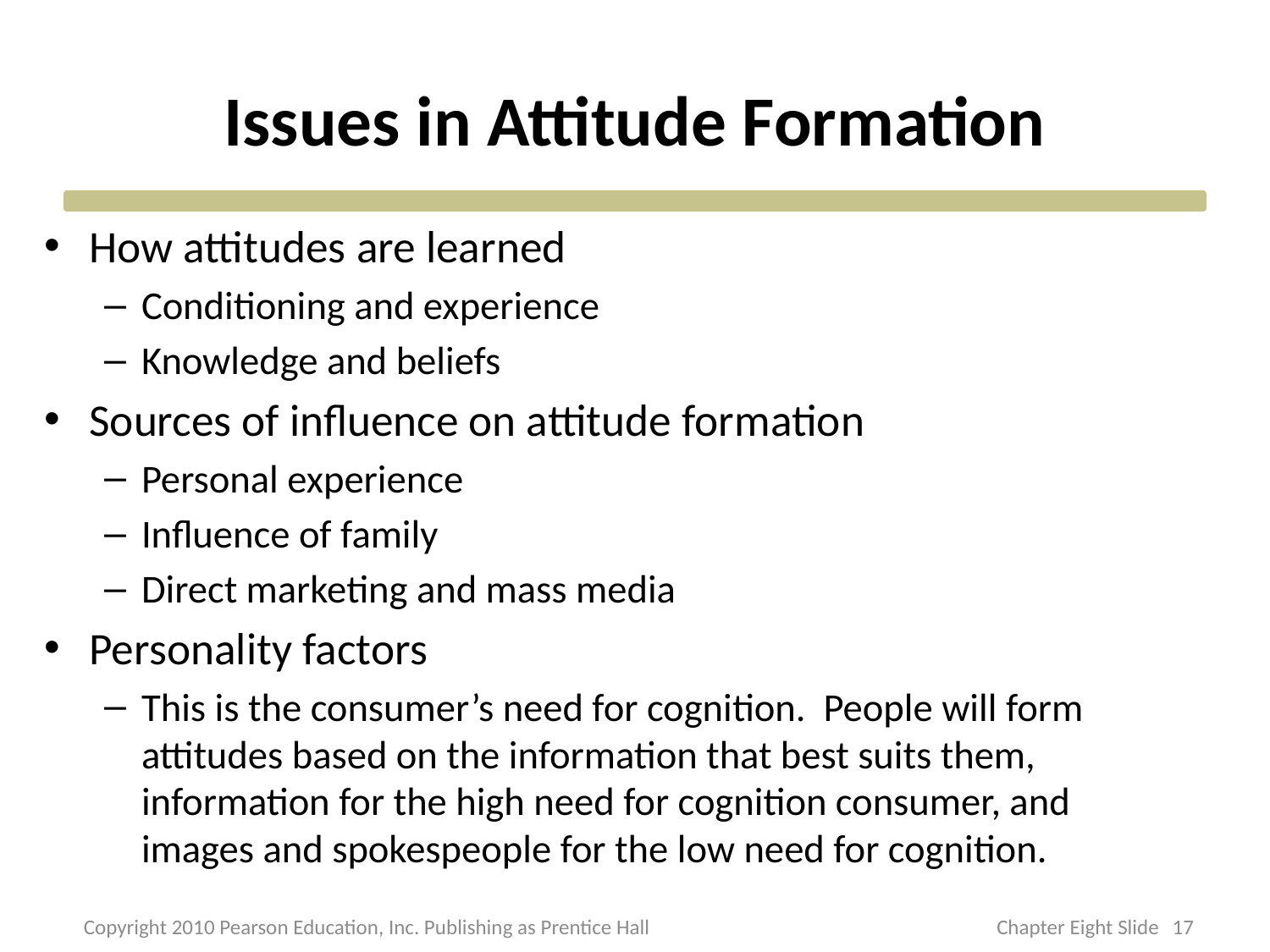

# Issues in Attitude Formation
How attitudes are learned
Conditioning and experience
Knowledge and beliefs
Sources of influence on attitude formation
Personal experience
Influence of family
Direct marketing and mass media
Personality factors
This is the consumer’s need for cognition.  People will form attitudes based on the information that best suits them, information for the high need for cognition consumer, and images and spokespeople for the low need for cognition.

Copyright 2010 Pearson Education, Inc. Publishing as Prentice Hall
17
Chapter Eight Slide